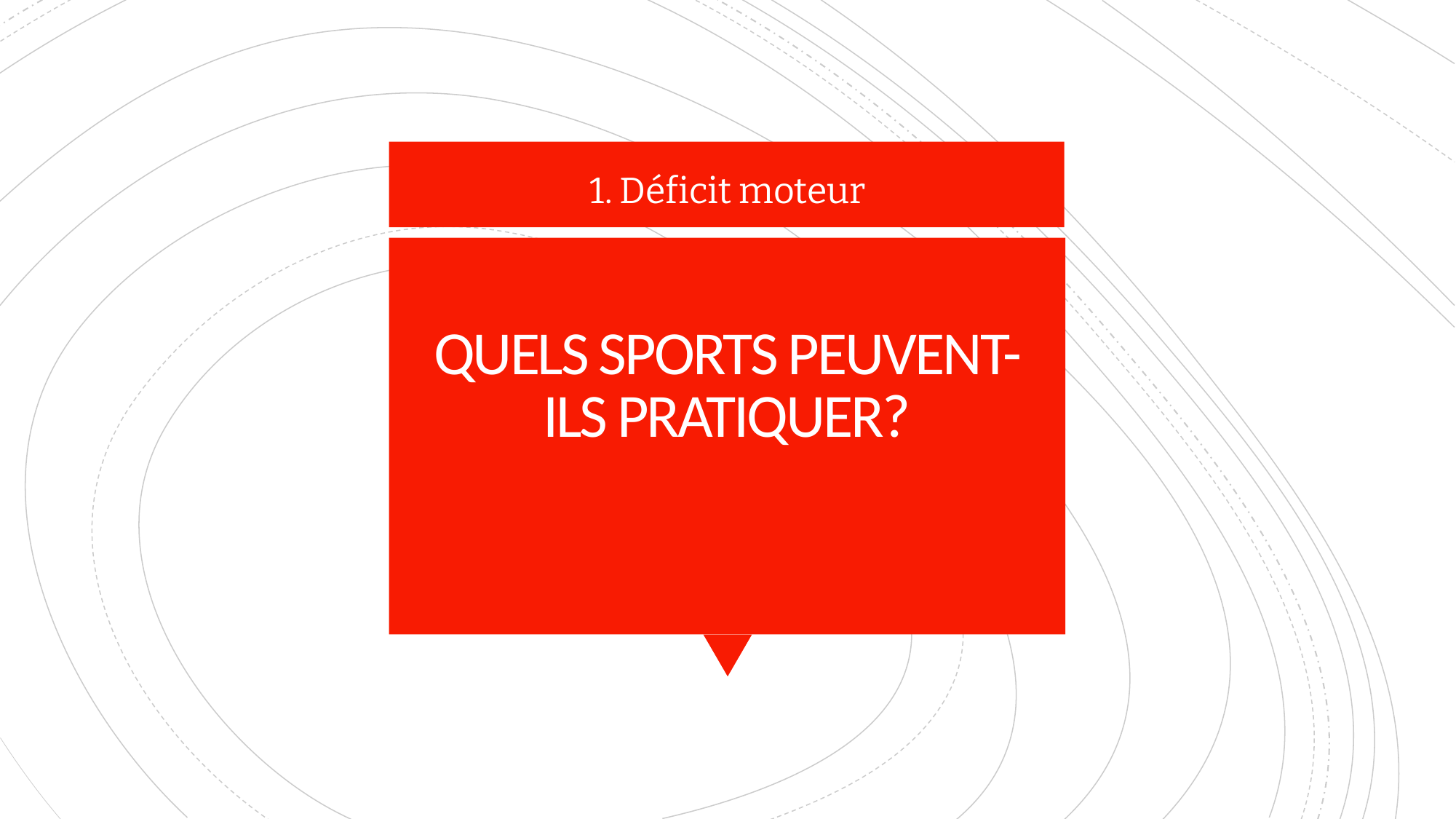

1. Déficit moteur
# QUELS SPORTS PEUVENT-ILS PRATIQUER?